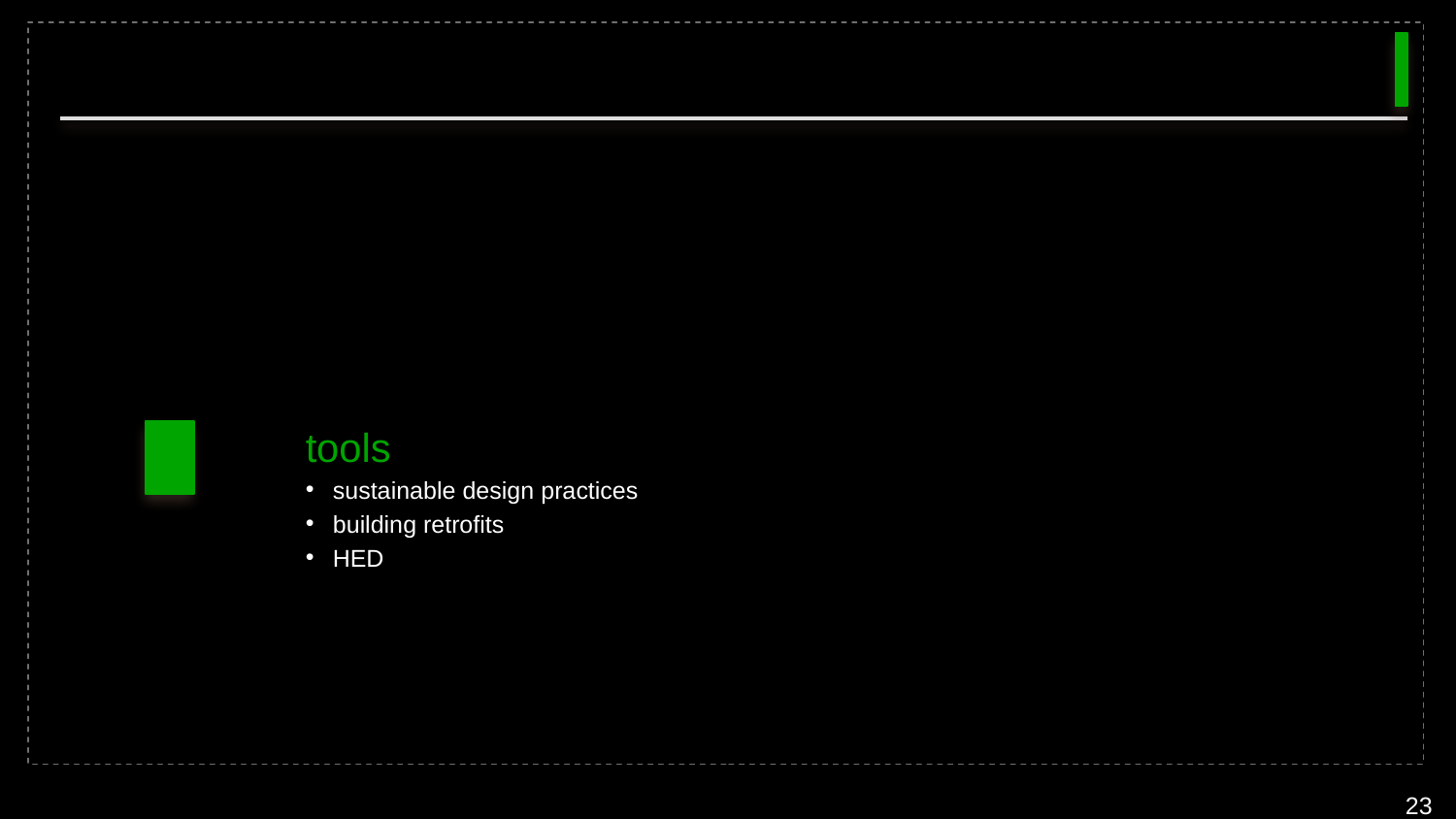

tools
sustainable design practices
building retrofits
HED

23